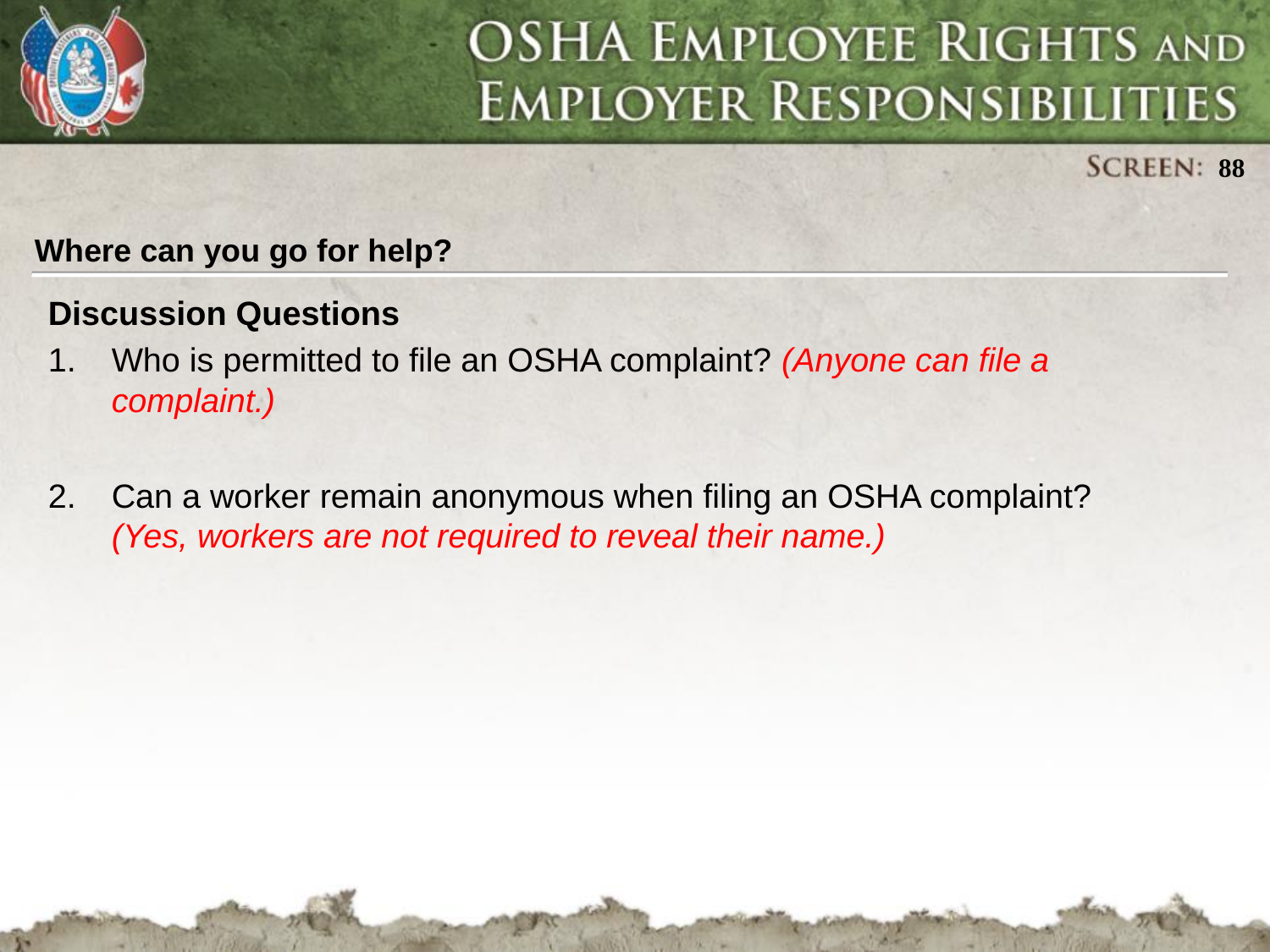

Where can you go for help?
Discussion Questions
Who is permitted to file an OSHA complaint? (Anyone can file a complaint.)

Can a worker remain anonymous when filing an OSHA complaint? (Yes, workers are not required to reveal their name.)